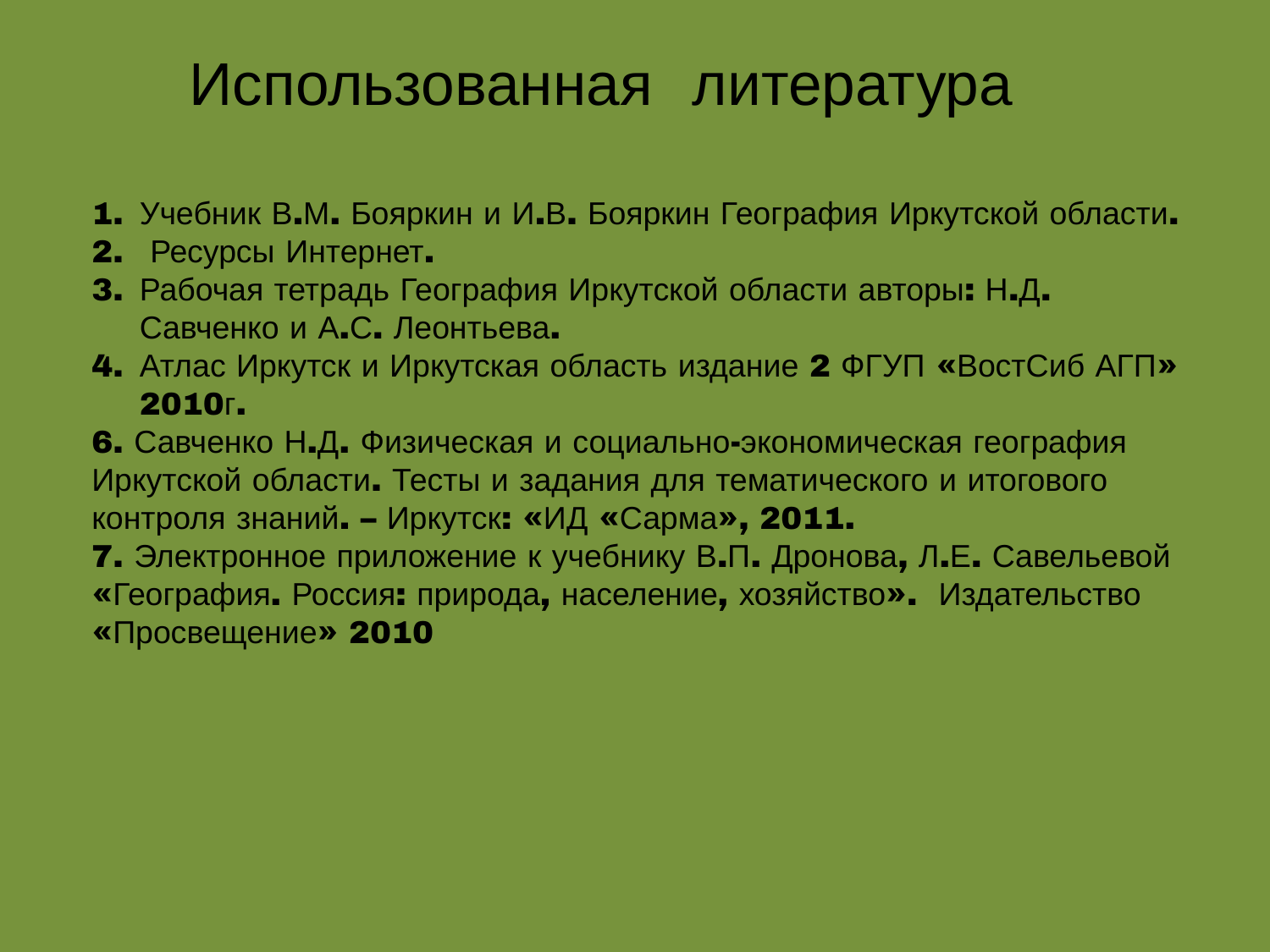

Использованная  литература

Учебник В.М. Бояркин и И.В. Бояркин География Иркутской области.
 Ресурсы Интернет.
Рабочая тетрадь География Иркутской области авторы: Н.Д. Савченко и А.С. Леонтьева.
Атлас Иркутск и Иркутская область издание 2 ФГУП «ВостСиб АГП» 2010г.
6. Савченко Н.Д. Физическая и социально-экономическая география Иркутской области. Тесты и задания для тематического и итогового контроля знаний. – Иркутск: «ИД «Сарма», 2011.
7. Электронное приложение к учебнику В.П. Дронова, Л.Е. Савельевой «География. Россия: природа, население, хозяйство».  Издательство «Просвещение» 2010